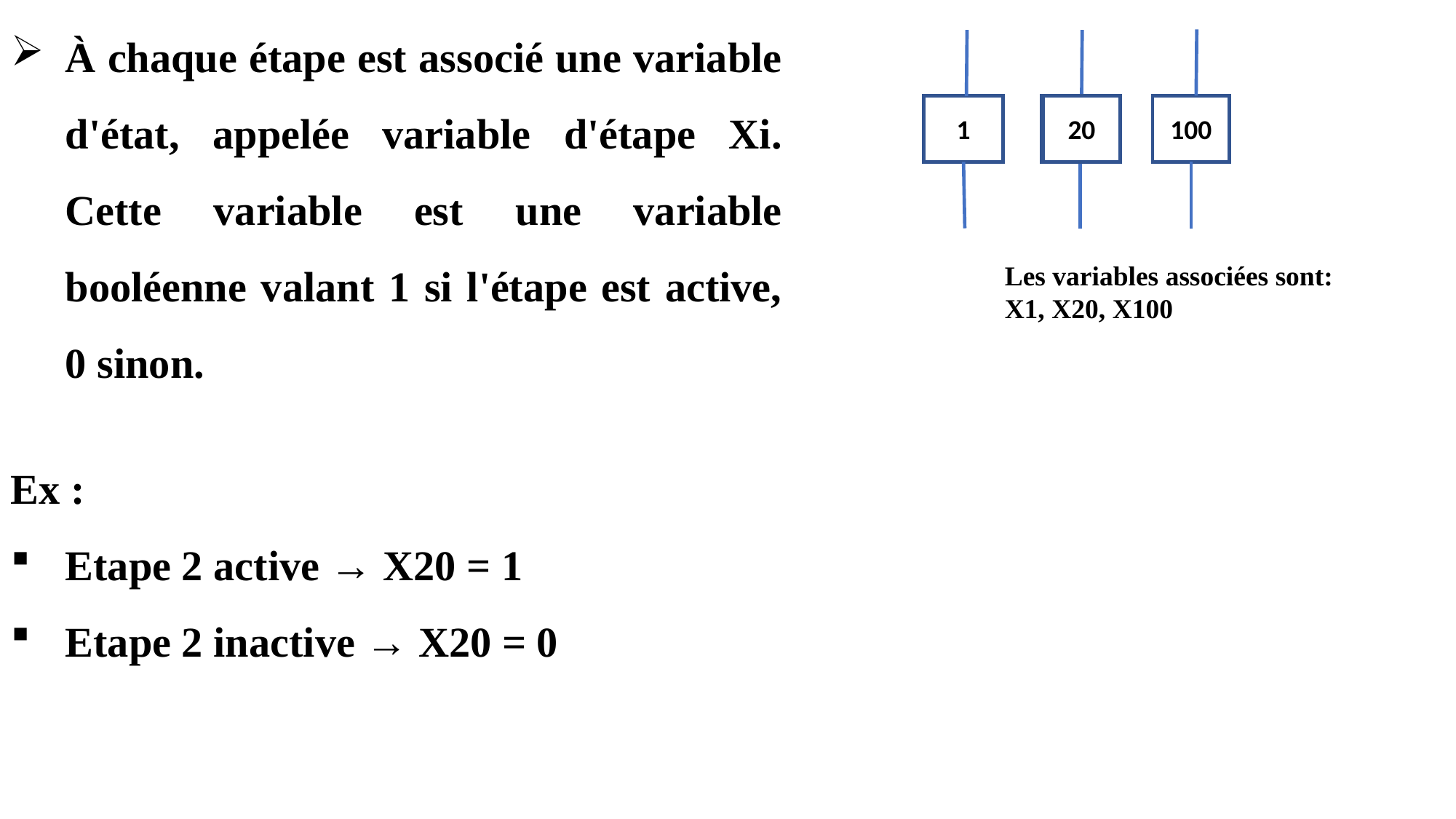

À chaque étape est associé une variable d'état, appelée variable d'étape Xi. Cette variable est une variable booléenne valant 1 si l'étape est active, 0 sinon.
1
20
20
100
Les variables associées sont: X1, X20, X100
Ex :
Etape 2 active → X20 = 1
Etape 2 inactive → X20 = 0